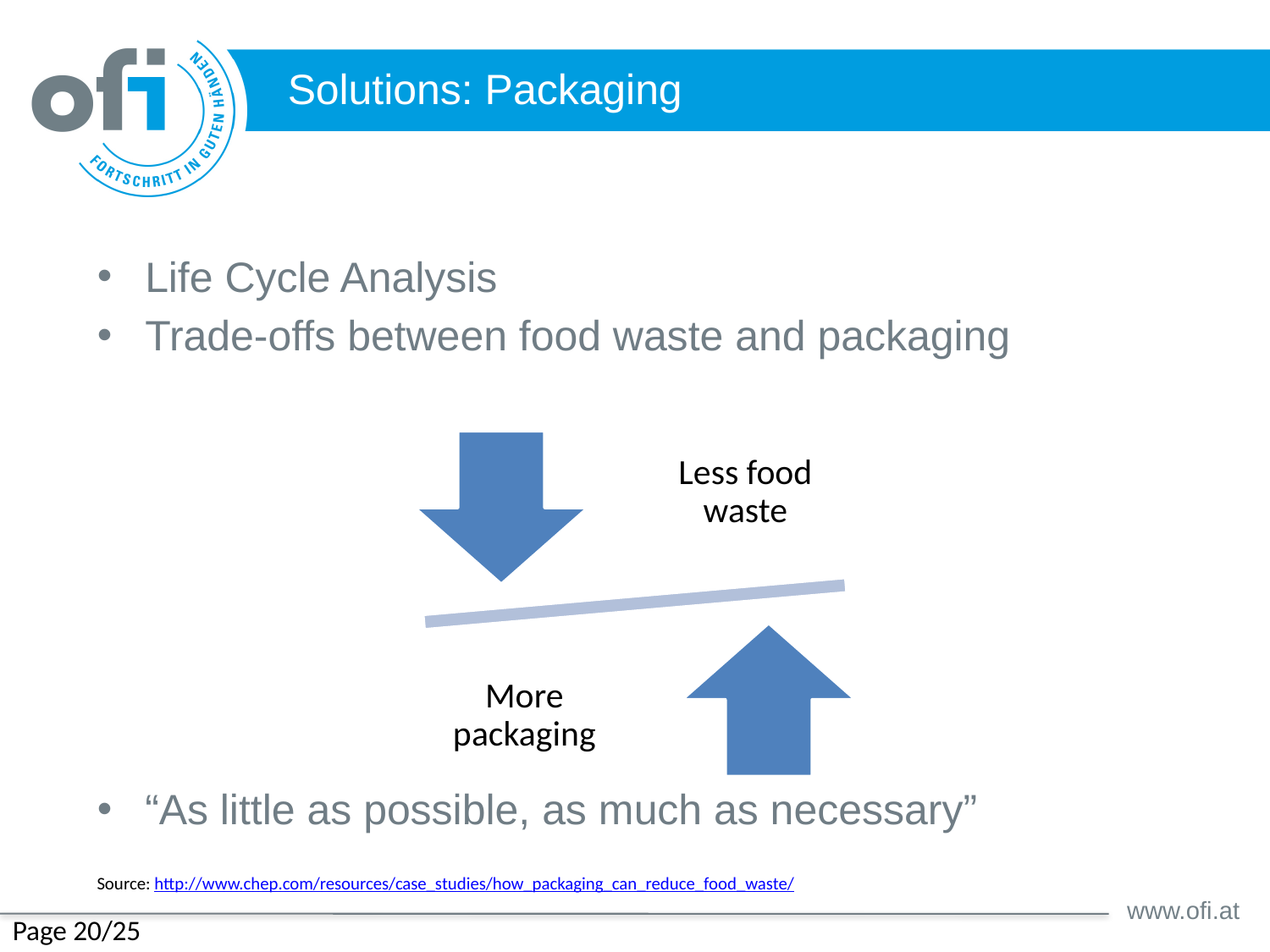

# Solutions: Packaging

Life Cycle Analysis
Trade-offs between food waste and packaging

“As little as possible, as much as necessary”
Less food waste
More packaging
Source: http://www.chep.com/resources/case_studies/how_packaging_can_reduce_food_waste/
Page 20/25